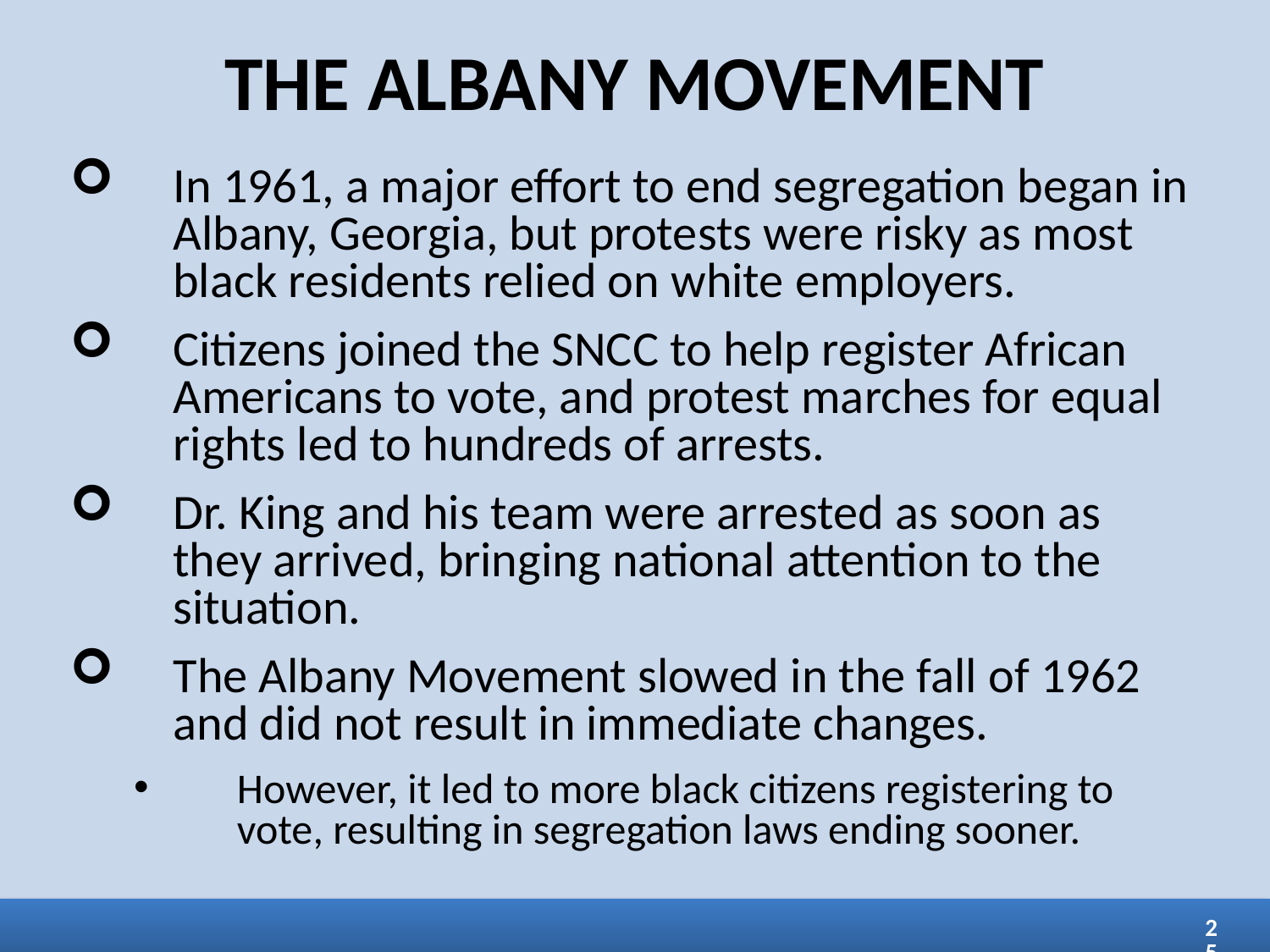

THE ALBANY MOVEMENT
In 1961, a major effort to end segregation began in Albany, Georgia, but protests were risky as most black residents relied on white employers.
Citizens joined the SNCC to help register African Americans to vote, and protest marches for equal rights led to hundreds of arrests.
Dr. King and his team were arrested as soon as they arrived, bringing national attention to the situation.
The Albany Movement slowed in the fall of 1962 and did not result in immediate changes.
However, it led to more black citizens registering to vote, resulting in segregation laws ending sooner.
25